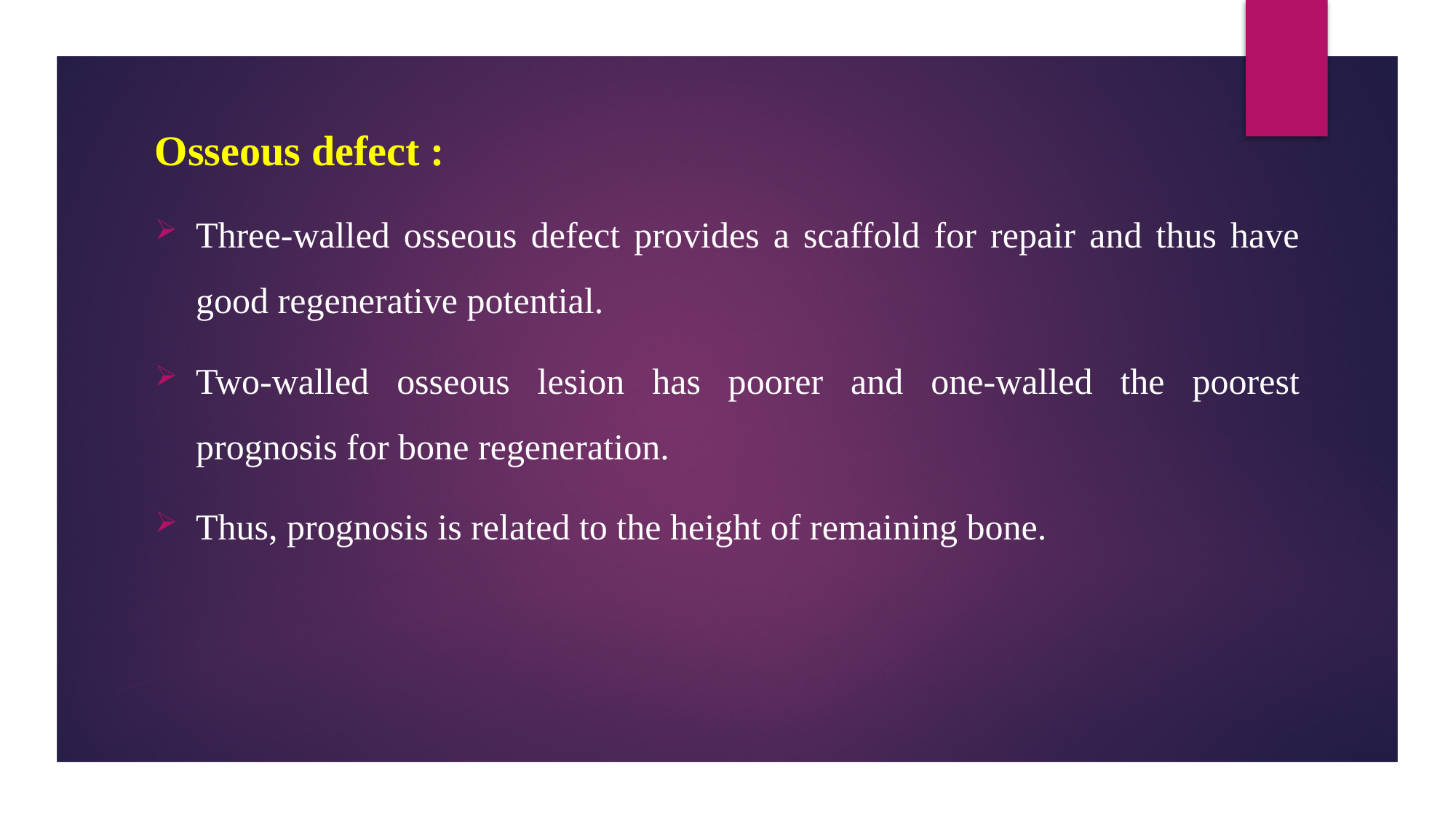

Osseous defect :
Three-walled osseous defect provides a scaffold for repair and thus have good regenerative potential.
Two-walled osseous lesion has poorer and one-walled the poorest prognosis for bone regeneration.
Thus, prognosis is related to the height of remaining bone.